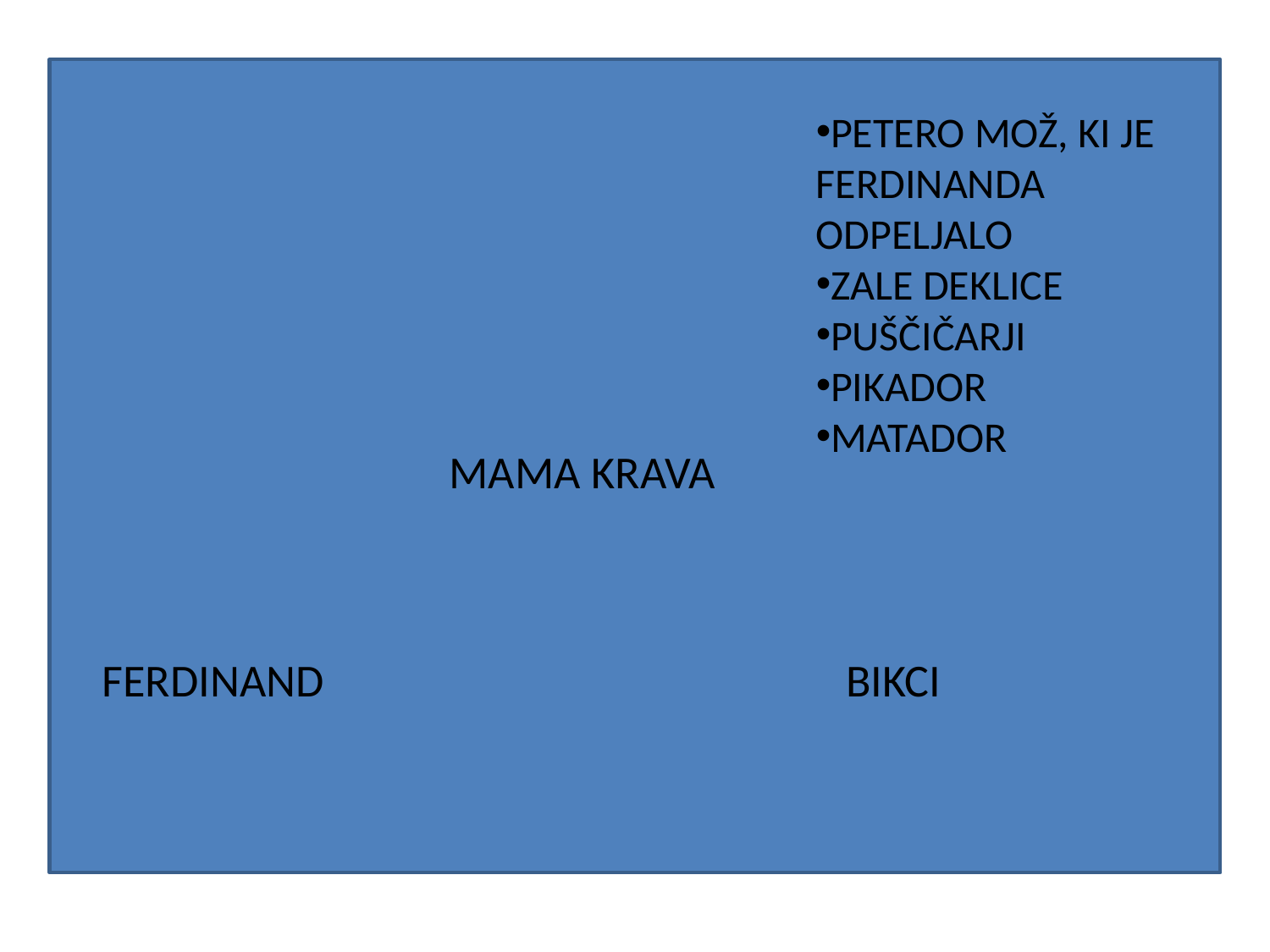

PETERO MOŽ, KI JE FERDINANDA ODPELJALO
ZALE DEKLICE
PUŠČIČARJI
PIKADOR
MATADOR
MAMA KRAVA
FERDINAND
BIKCI